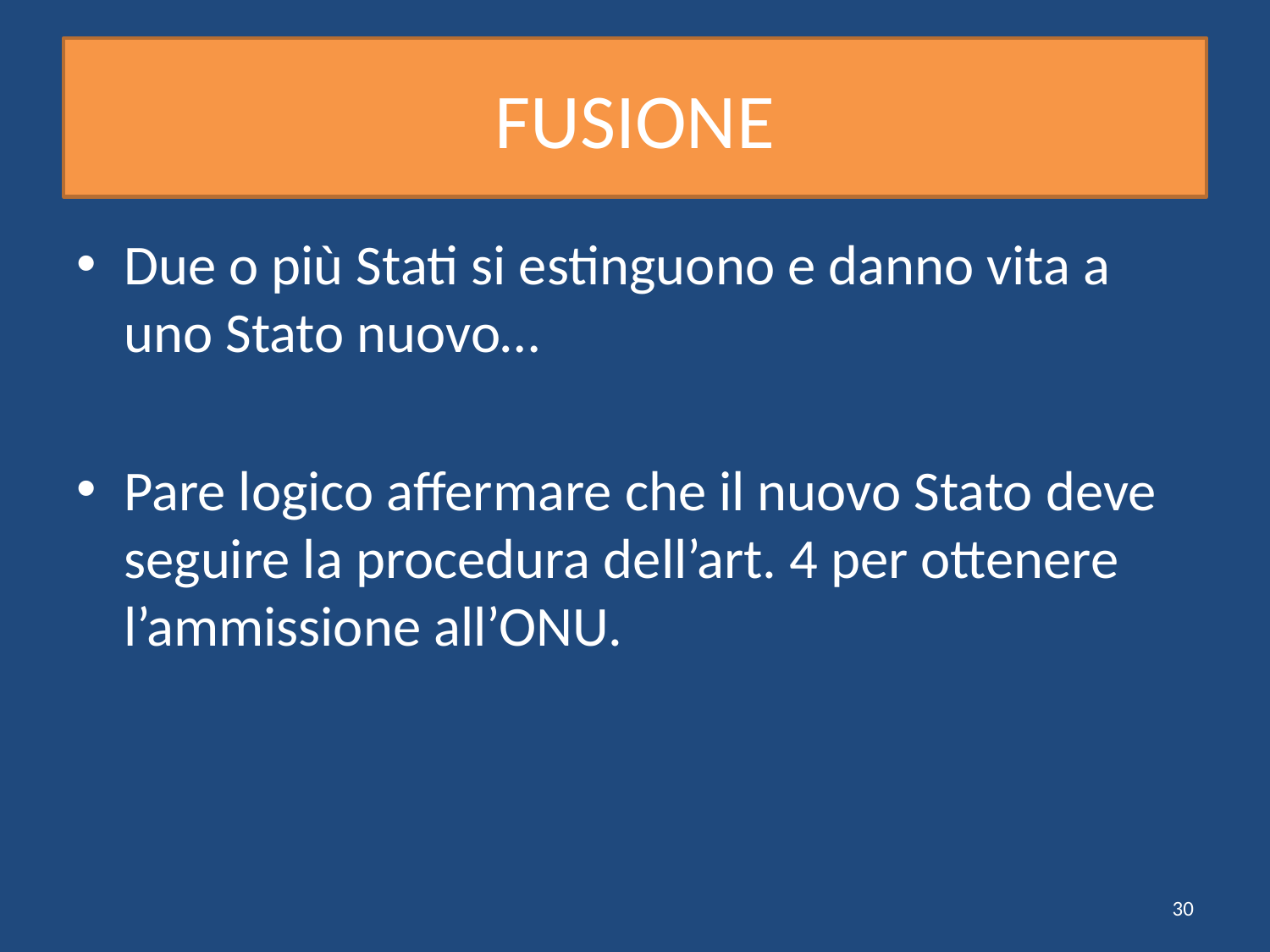

# FUSIONE
Due o più Stati si estinguono e danno vita a uno Stato nuovo…

Pare logico affermare che il nuovo Stato deve seguire la procedura dell’art. 4 per ottenere l’ammissione all’ONU.
30